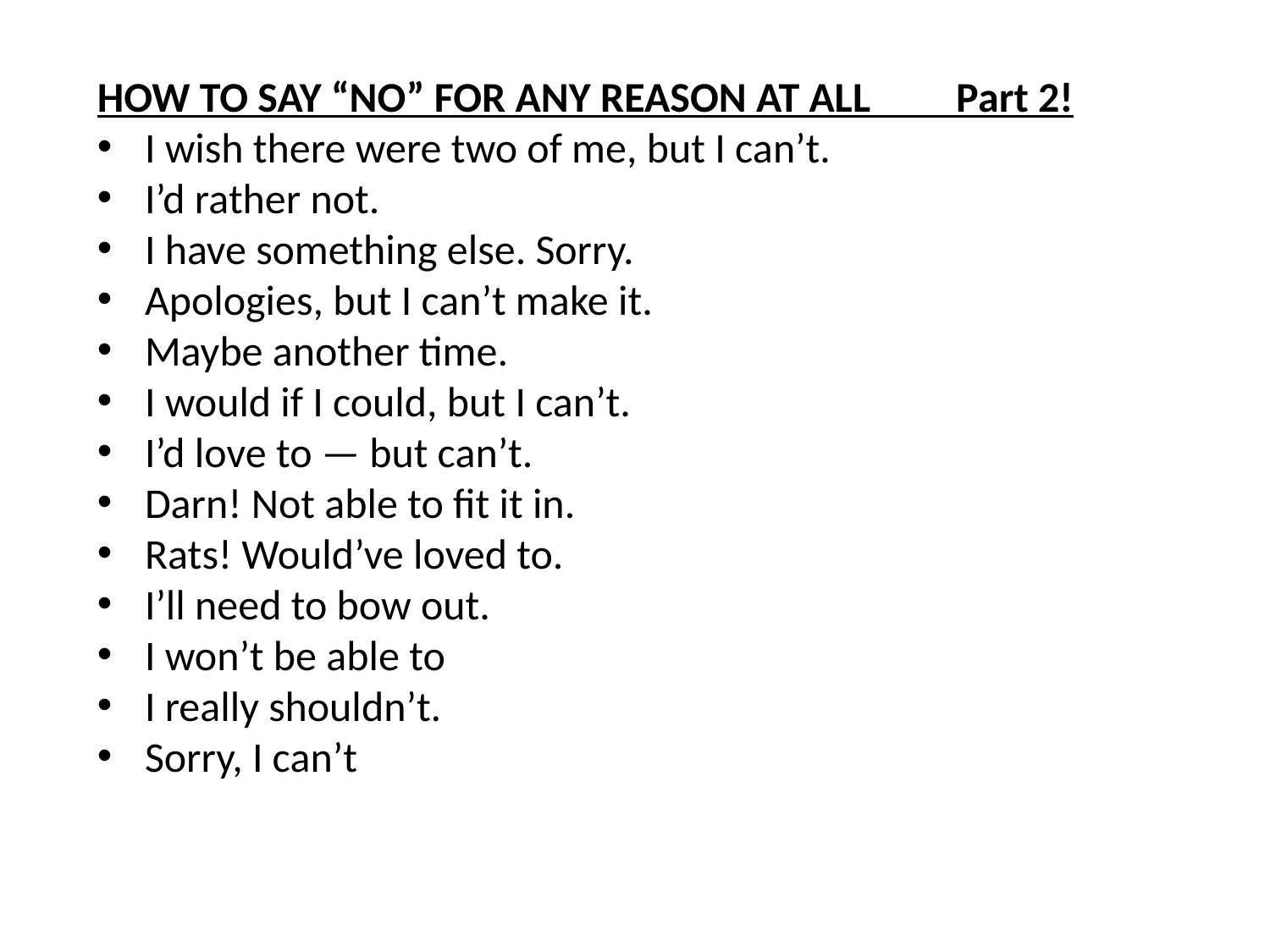

HOW TO SAY “NO” FOR ANY REASON AT ALL         Part 2!
I wish there were two of me, but I can’t.
I’d rather not.
I have something else. Sorry.
Apologies, but I can’t make it.
Maybe another time.
I would if I could, but I can’t.
I’d love to — but can’t.
Darn! Not able to fit it in.
Rats! Would’ve loved to.
I’ll need to bow out.
I won’t be able to
I really shouldn’t.
Sorry, I can’t